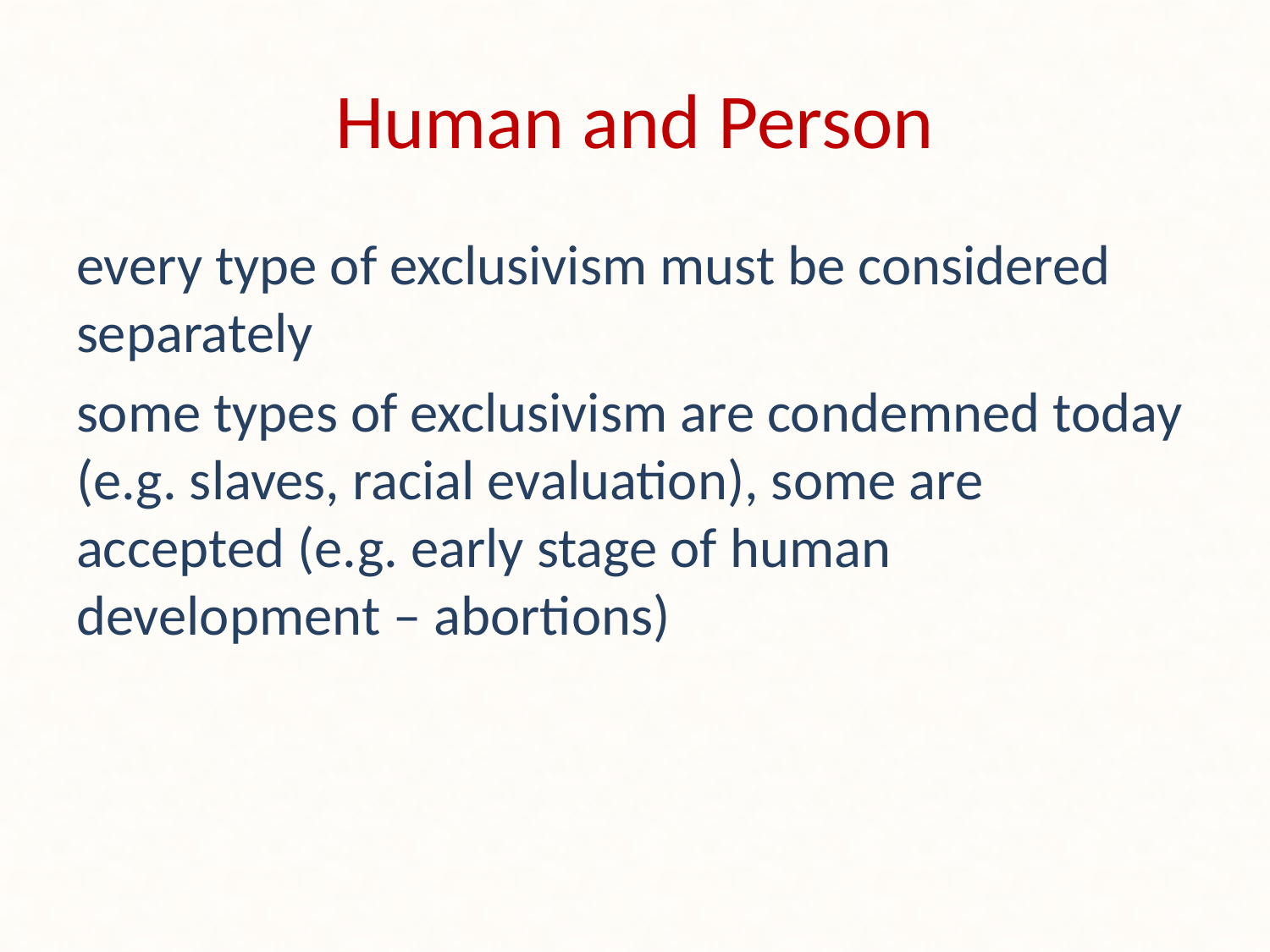

# Human and Person
every type of exclusivism must be considered separately
some types of exclusivism are condemned today (e.g. slaves, racial evaluation), some are accepted (e.g. early stage of human development – abortions)